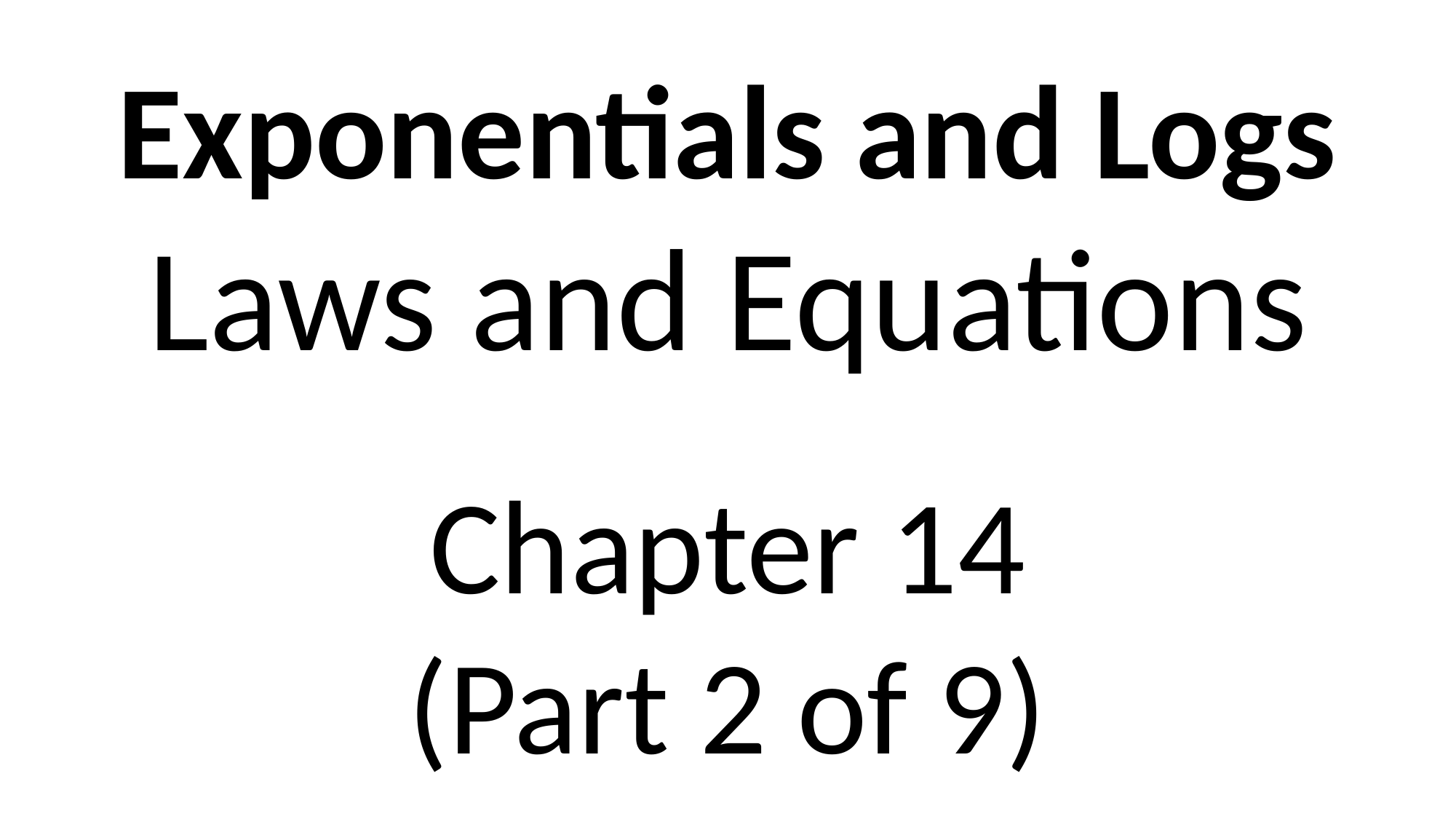

Exponentials and Logs
Laws and Equations

Chapter 14
(Part 2 of 9)